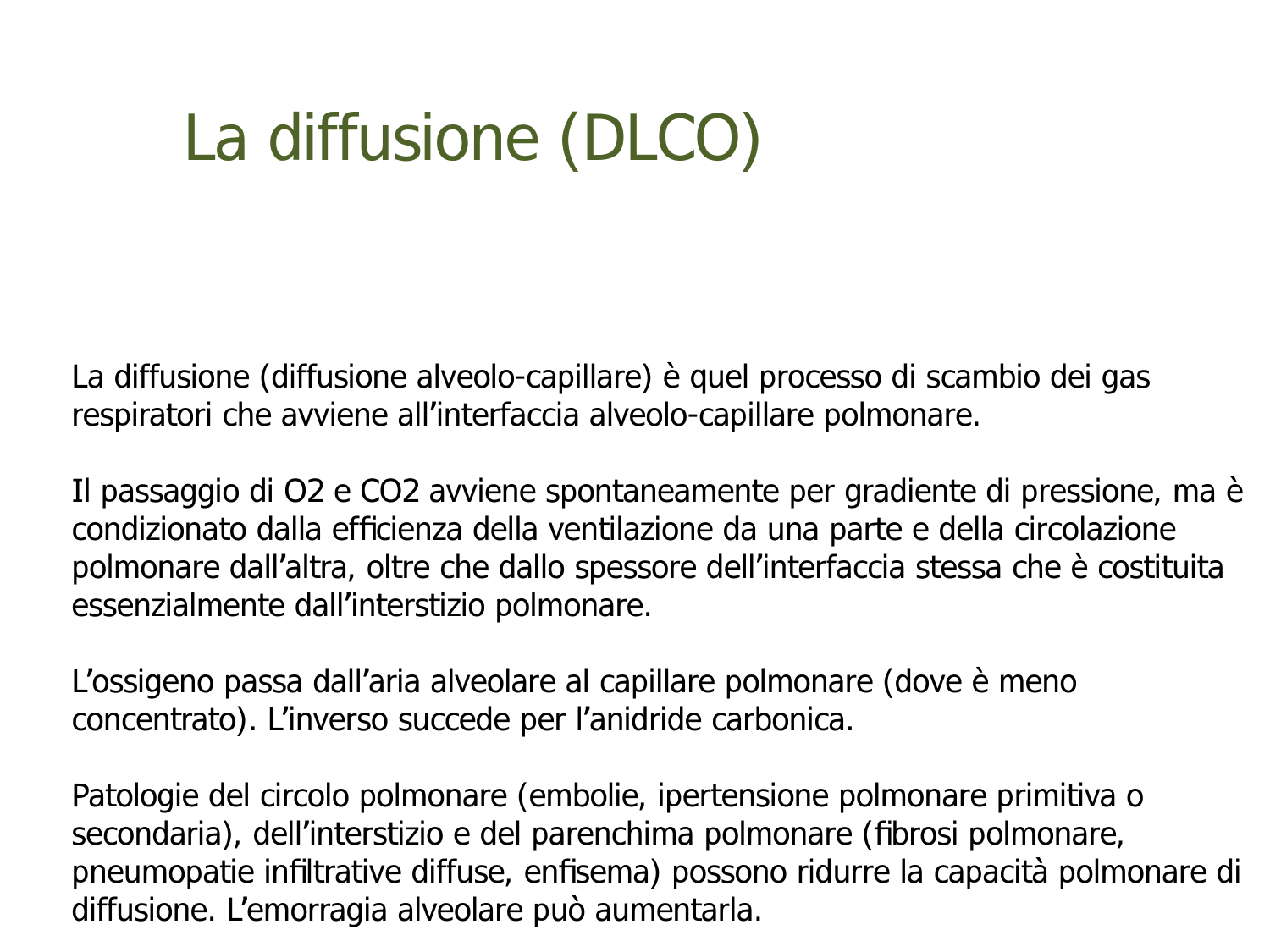

La diffusione (DLCO)

La diffusione (diffusione alveolo-capillare) è quel processo di scambio dei gas respiratori che avviene all’interfaccia alveolo-capillare polmonare.

Il passaggio di O2 e CO2 avviene spontaneamente per gradiente di pressione, ma è condizionato dalla efficienza della ventilazione da una parte e della circolazione polmonare dall’altra, oltre che dallo spessore dell’interfaccia stessa che è costituita essenzialmente dall’interstizio polmonare.

L’ossigeno passa dall’aria alveolare al capillare polmonare (dove è meno concentrato). L’inverso succede per l’anidride carbonica.

Patologie del circolo polmonare (embolie, ipertensione polmonare primitiva o secondaria), dell’interstizio e del parenchima polmonare (fibrosi polmonare, pneumopatie infiltrative diffuse, enfisema) possono ridurre la capacità polmonare di diffusione. L’emorragia alveolare può aumentarla.